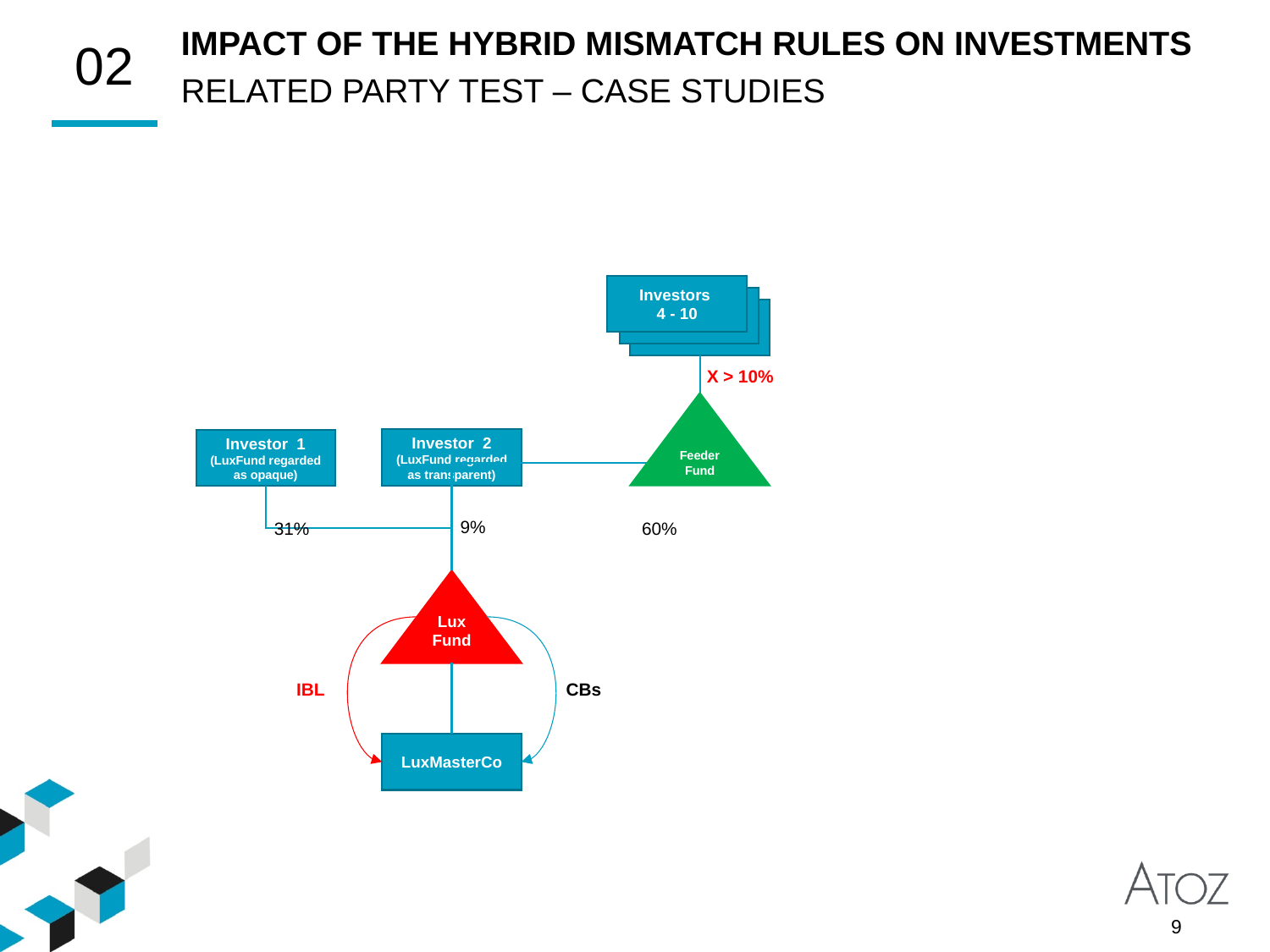

02
IMPACT OF THE HYBRID MISMATCH RULES ON INVESTMENTS
RELATED PARTY TEST – CASE STUDIES
Investors
4 - 10

X > 10%
Feeder
Fund
Investor  2
(LuxFund regarded as transparent)
Investor  1
(LuxFund regarded as opaque)
9%
31%
60%
Lux Fund

IBL
CBs
LuxMasterCo